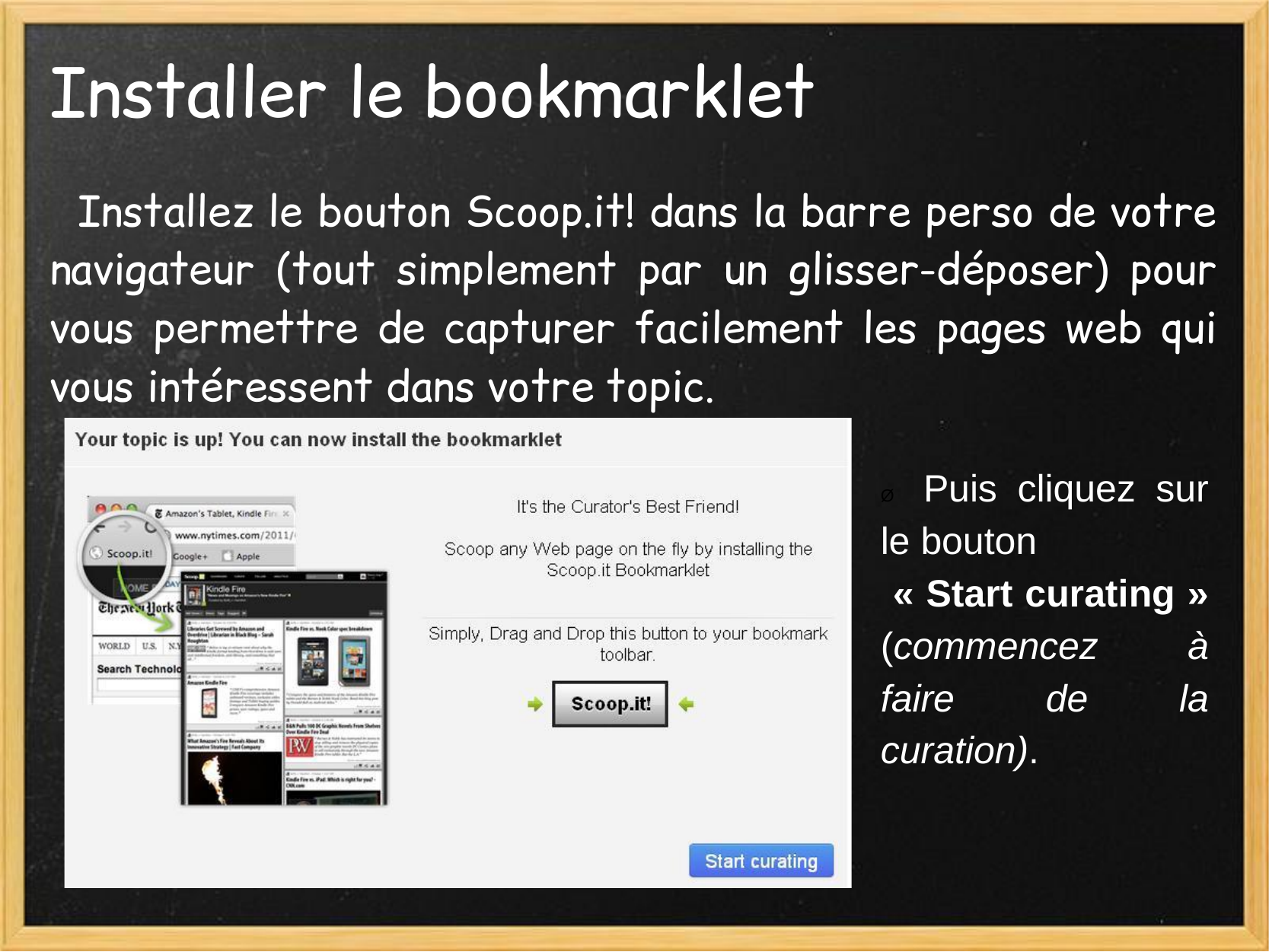

# Installer le bookmarklet
  Installez le bouton Scoop.it! dans la barre perso de votre navigateur (tout simplement par un glisser-déposer) pour vous permettre de capturer facilement les pages web qui vous intéressent dans votre topic.

Ø  Puis cliquez sur le bouton
 « Start curating » (commencez à faire de la curation).